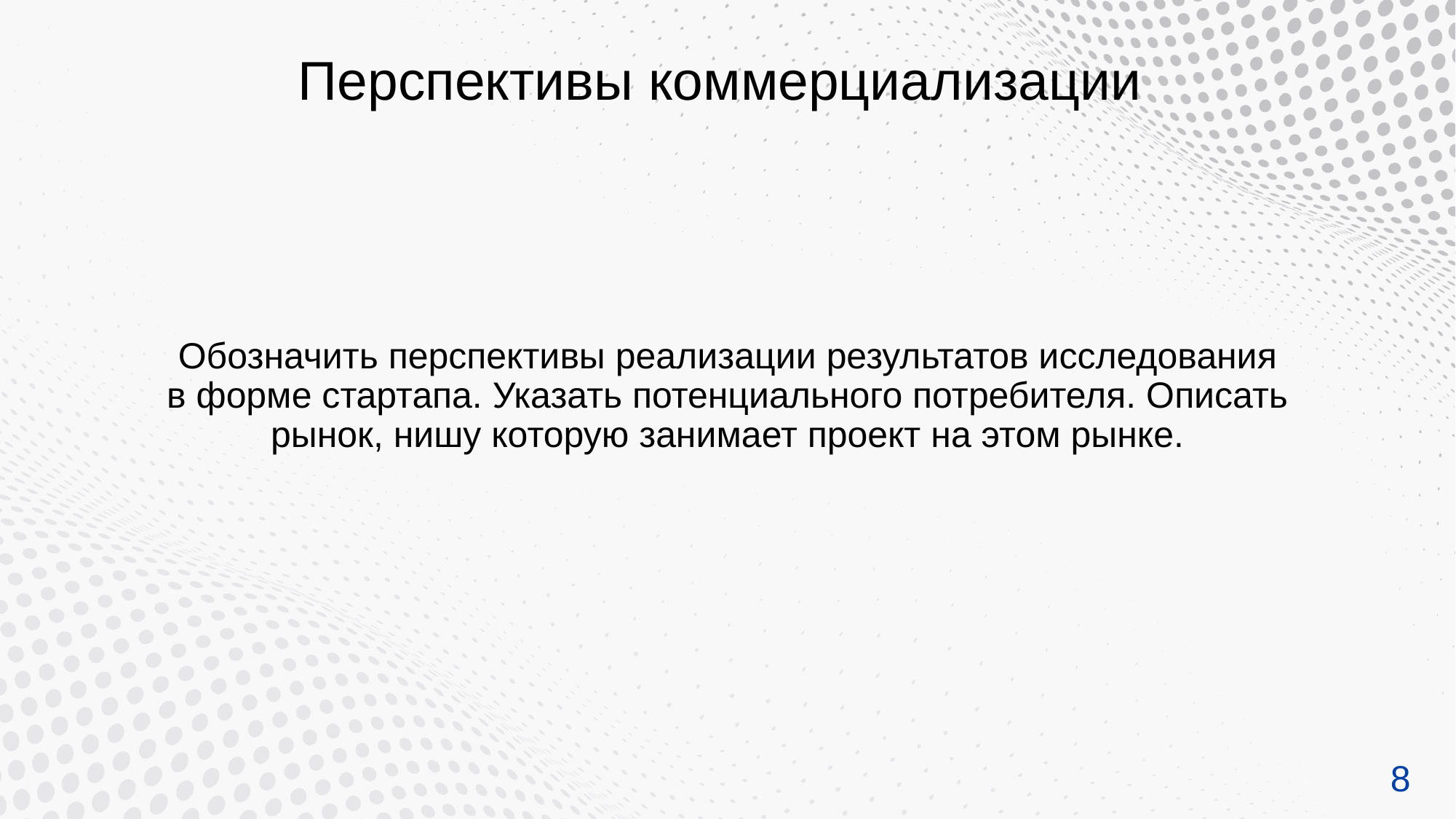

Перспективы коммерциализации
Обозначить перспективы реализации результатов исследования в форме стартапа. Указать потенциального потребителя. Описать рынок, нишу которую занимает проект на этом рынке.
8